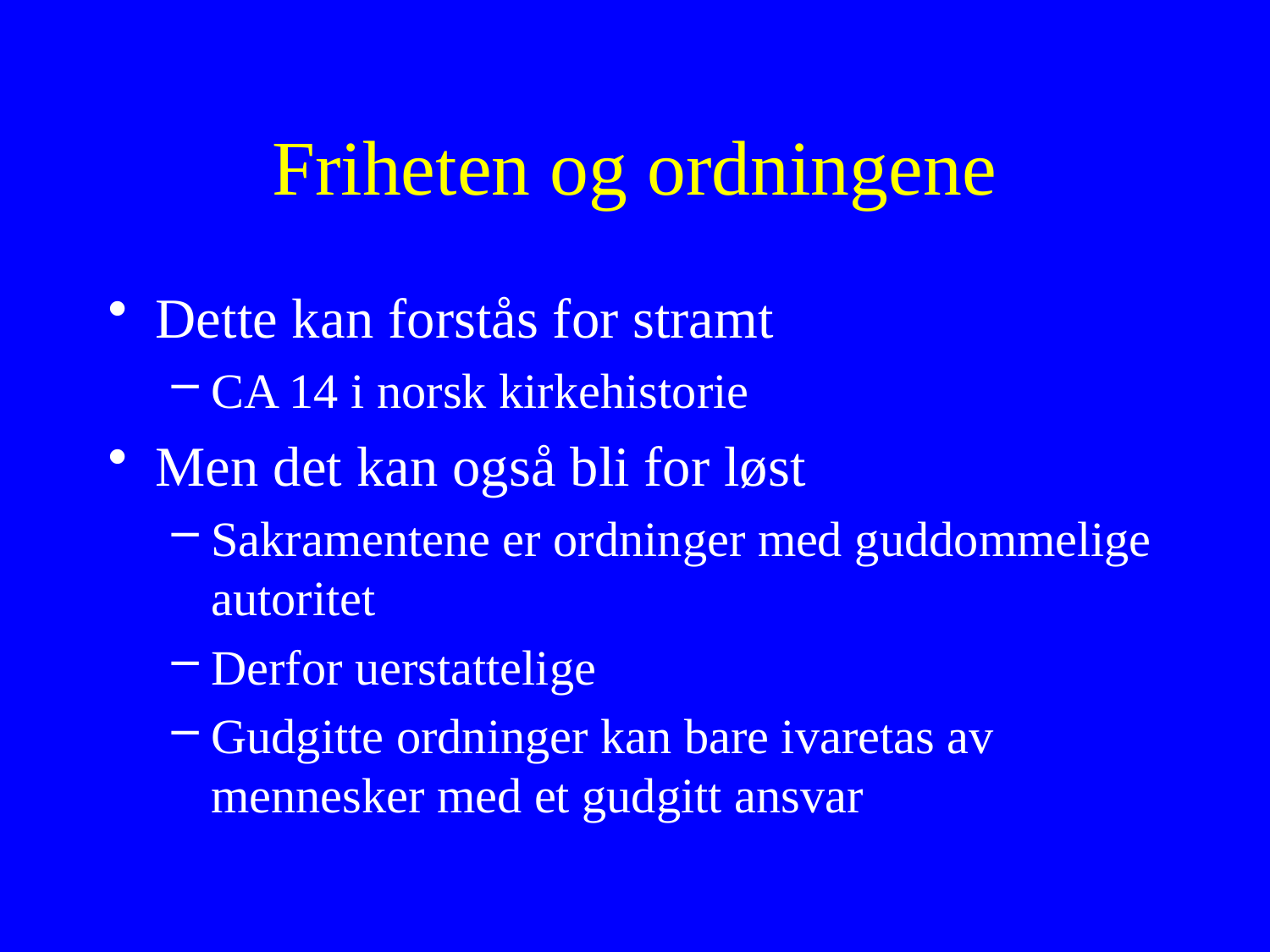

# Friheten og ordningene
Dette kan forstås for stramt
CA 14 i norsk kirkehistorie
Men det kan også bli for løst
Sakramentene er ordninger med guddommelige autoritet
Derfor uerstattelige
Gudgitte ordninger kan bare ivaretas av mennesker med et gudgitt ansvar